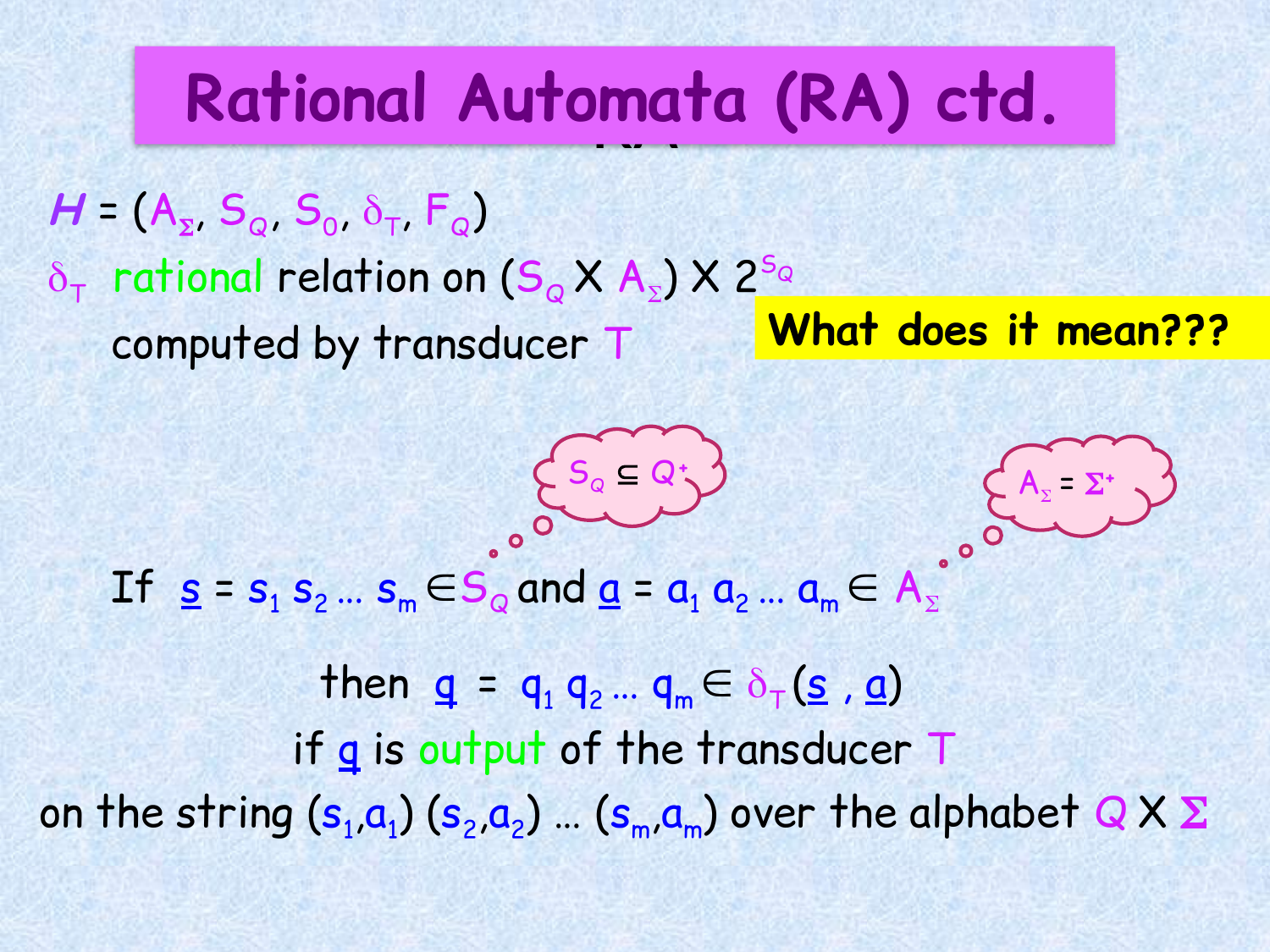

# RA
Rational Automata (RA) ctd.
H = (AΣ, SQ, S0, δT, FQ)
δT   rational relation on (SQ X AΣ) X 2SQ
     computed by transducer T

What does it mean???

SQ ⊆ Q+
AΣ = Σ+
     If  s = s1 s2 … sm ∈SQ and a = a1 a2 … am ∈ AΣ

then  q = q1 q2 … qm ∈ δT (s , a)
if q is output of the transducer T
on the string (s1,a1) (s2,a2) … (sm,am) over the alphabet Q X Σ